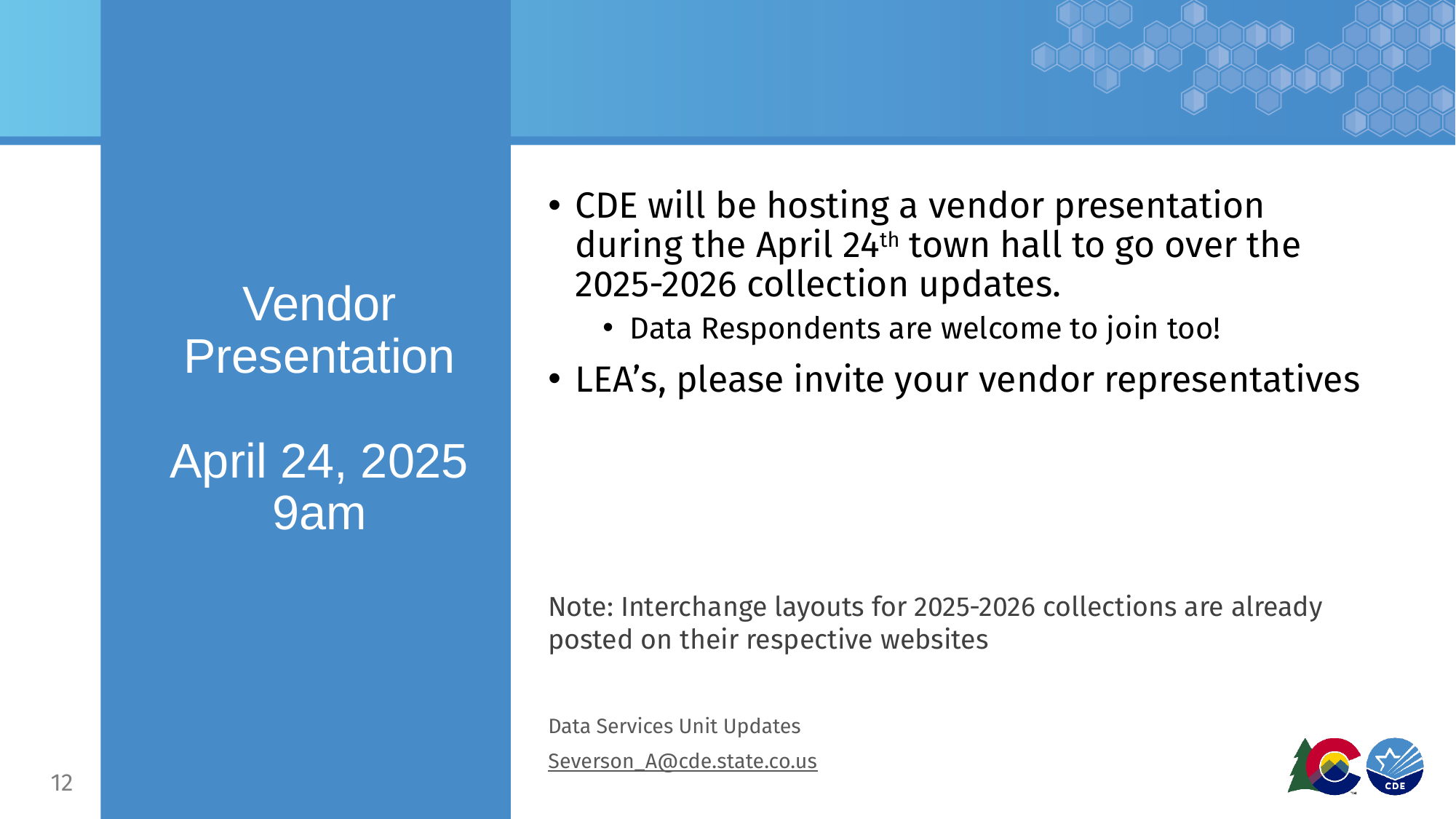

# Vendor Presentation April 24, 2025 9am
CDE will be hosting a vendor presentation during the April 24th town hall to go over the 2025-2026 collection updates.
Data Respondents are welcome to join too!
LEA’s, please invite your vendor representatives

Note: Interchange layouts for 2025-2026 collections are already posted on their respective websites
Data Services Unit Updates
Severson_A@cde.state.co.us
12